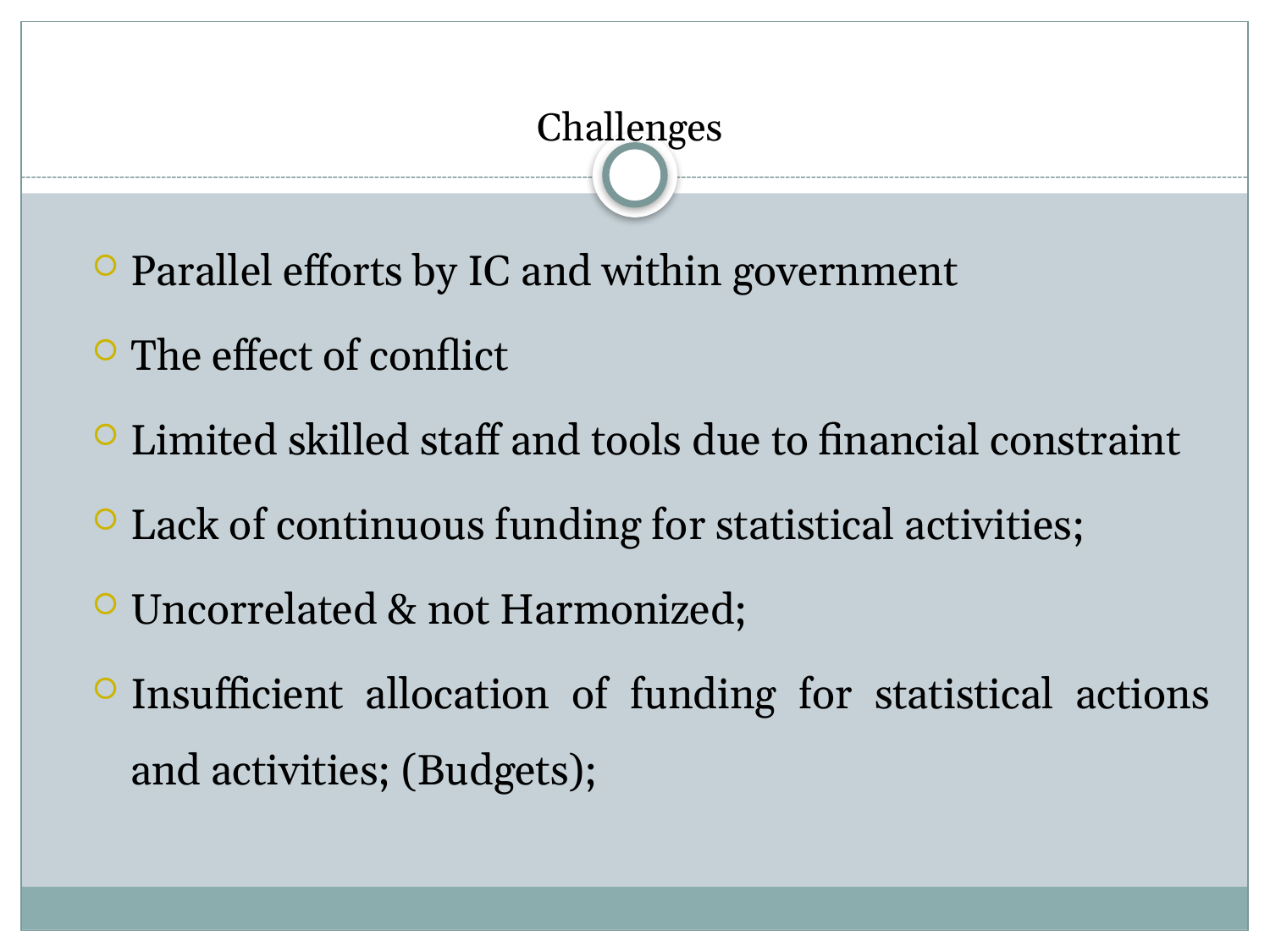

# Challenges
Parallel efforts by IC and within government
The effect of conflict
Limited skilled staff and tools due to financial constraint
Lack of continuous funding for statistical activities;
Uncorrelated & not Harmonized;
Insufficient allocation of funding for statistical actions and activities; (Budgets);